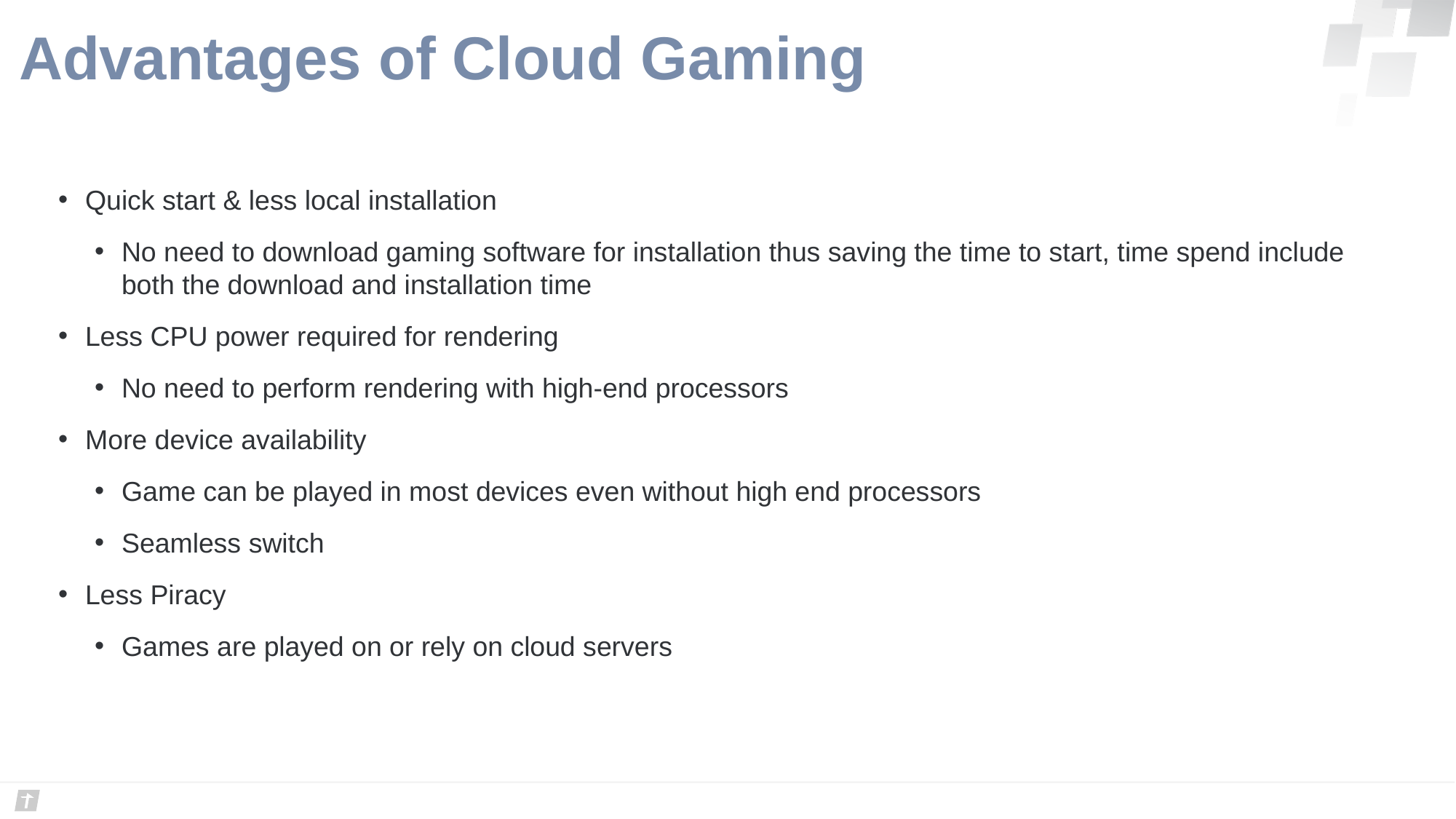

Advantages of Cloud Gaming
Quick start & less local installation
No need to download gaming software for installation thus saving the time to start, time spend include both the download and installation time
Less CPU power required for rendering
No need to perform rendering with high-end processors
More device availability
Game can be played in most devices even without high end processors
Seamless switch
Less Piracy
Games are played on or rely on cloud servers